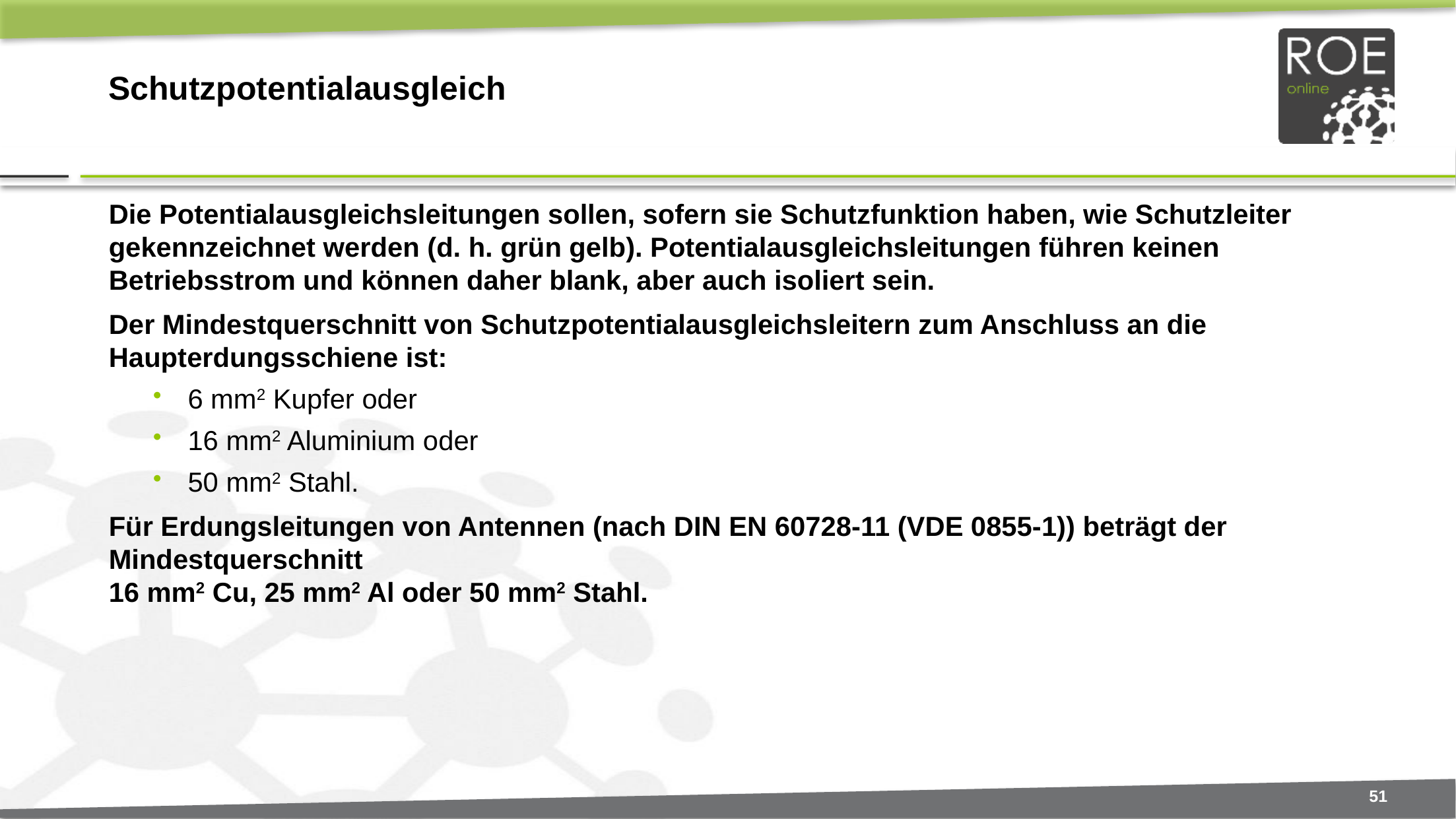

# Schutzpotentialausgleich
Die Potentialausgleichsleitungen sollen, sofern sie Schutzfunktion haben, wie Schutzleiter gekennzeichnet werden (d. h. grün gelb). Potentialausgleichsleitungen führen keinen Betriebsstrom und können daher blank, aber auch isoliert sein.
Der Mindestquerschnitt von Schutzpotentialausgleichsleitern zum Anschluss an die Haupterdungsschiene ist:
6 mm2 Kupfer oder
16 mm2 Aluminium oder
50 mm2 Stahl.
Für Erdungsleitungen von Antennen (nach DIN EN 60728-11 (VDE 0855-1)) beträgt der Mindestquerschnitt
16 mm2 Cu, 25 mm2 Al oder 50 mm2 Stahl.

51